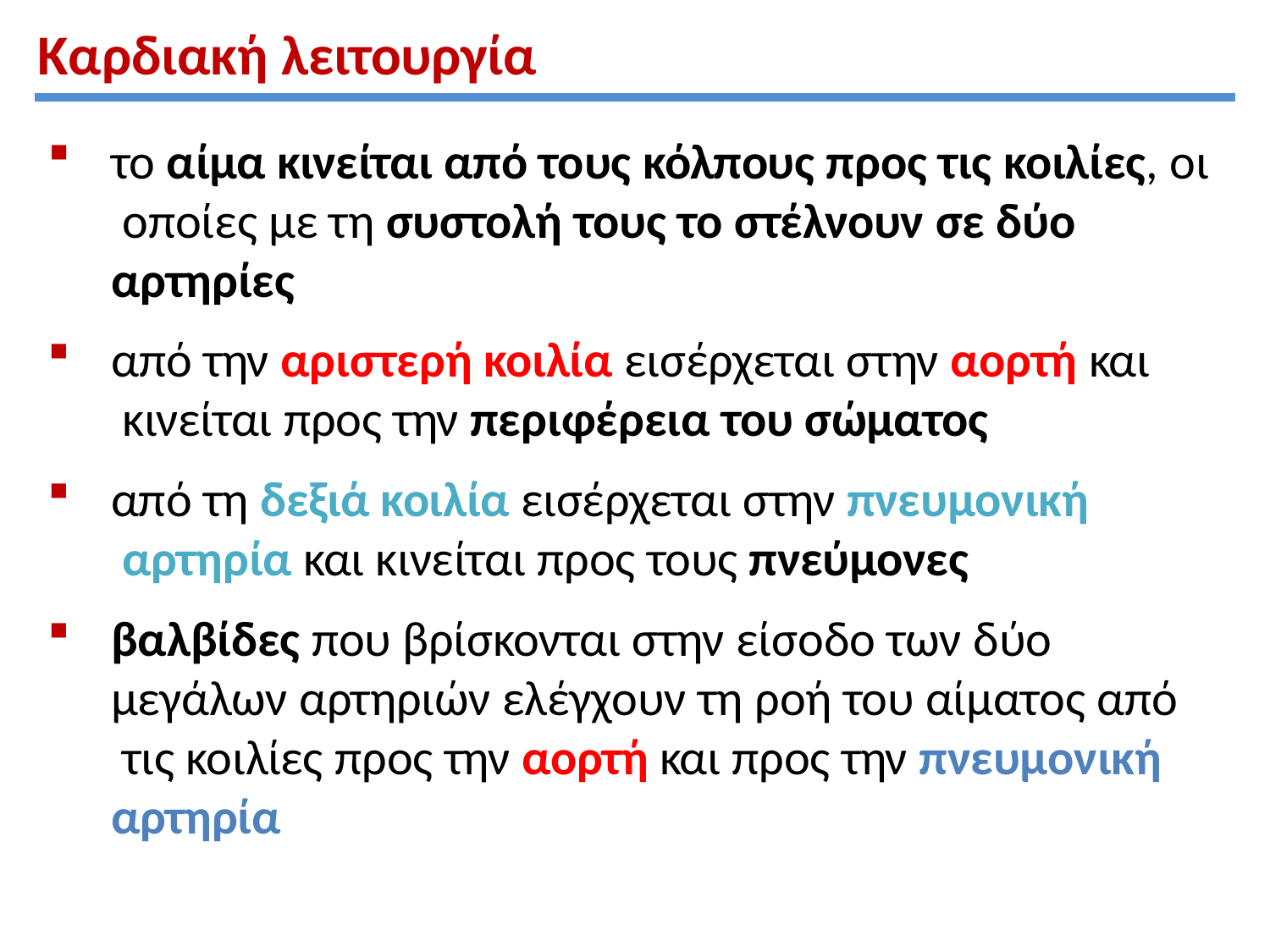

# Καρδιακή λειτουργία

το αίμα κινείται από τους κόλπους προς τις κοιλίες, οι  οποίες με τη συστολή τους το στέλνουν σε δύο  αρτηρίες
από την αριστερή κοιλία εισέρχεται στην αορτή και  κινείται προς την περιφέρεια του σώματος
από τη δεξιά κοιλία εισέρχεται στην πνευμονική  αρτηρία και κινείται προς τους πνεύμονες
βαλβίδες που βρίσκονται στην είσοδο των δύο  μεγάλων αρτηριών ελέγχουν τη ροή του αίματος από  τις κοιλίες προς την αορτή και προς την πνευμονική  αρτηρία